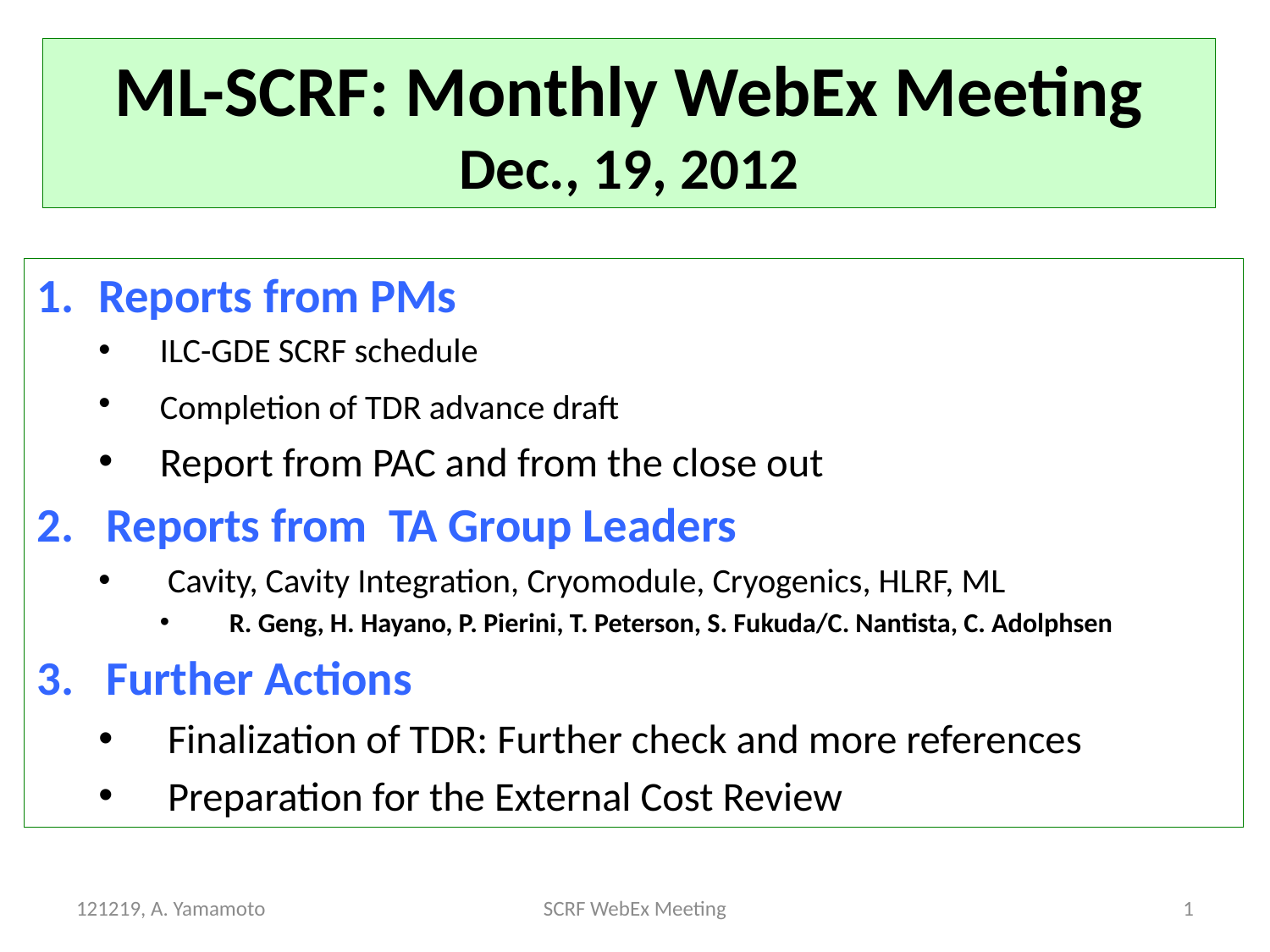

# ML-SCRF: Monthly WebEx Meeting Dec., 19, 2012
Reports from PMs
ILC-GDE SCRF schedule
Completion of TDR advance draft
Report from PAC and from the close out
Reports from  TA Group Leaders
Cavity, Cavity Integration, Cryomodule, Cryogenics, HLRF, ML
R. Geng, H. Hayano, P. Pierini, T. Peterson, S. Fukuda/C. Nantista, C. Adolphsen
Further Actions
Finalization of TDR: Further check and more references
Preparation for the External Cost Review

121219, A. Yamamoto
SCRF WebEx Meeting
1